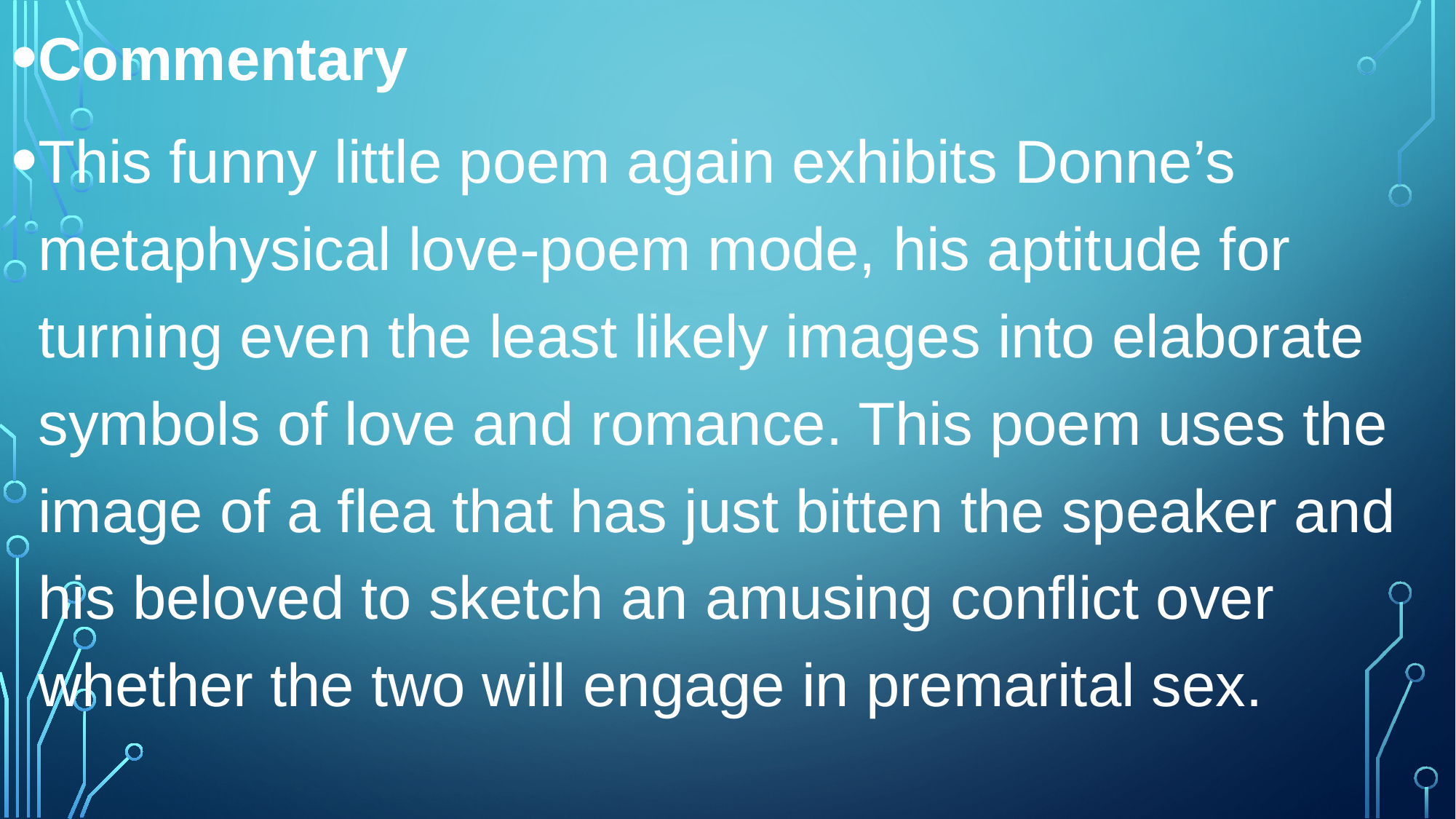

Commentary
This funny little poem again exhibits Donne’s metaphysical love-poem mode, his aptitude for turning even the least likely images into elaborate symbols of love and romance. This poem uses the image of a flea that has just bitten the speaker and his beloved to sketch an amusing conflict over whether the two will engage in premarital sex.